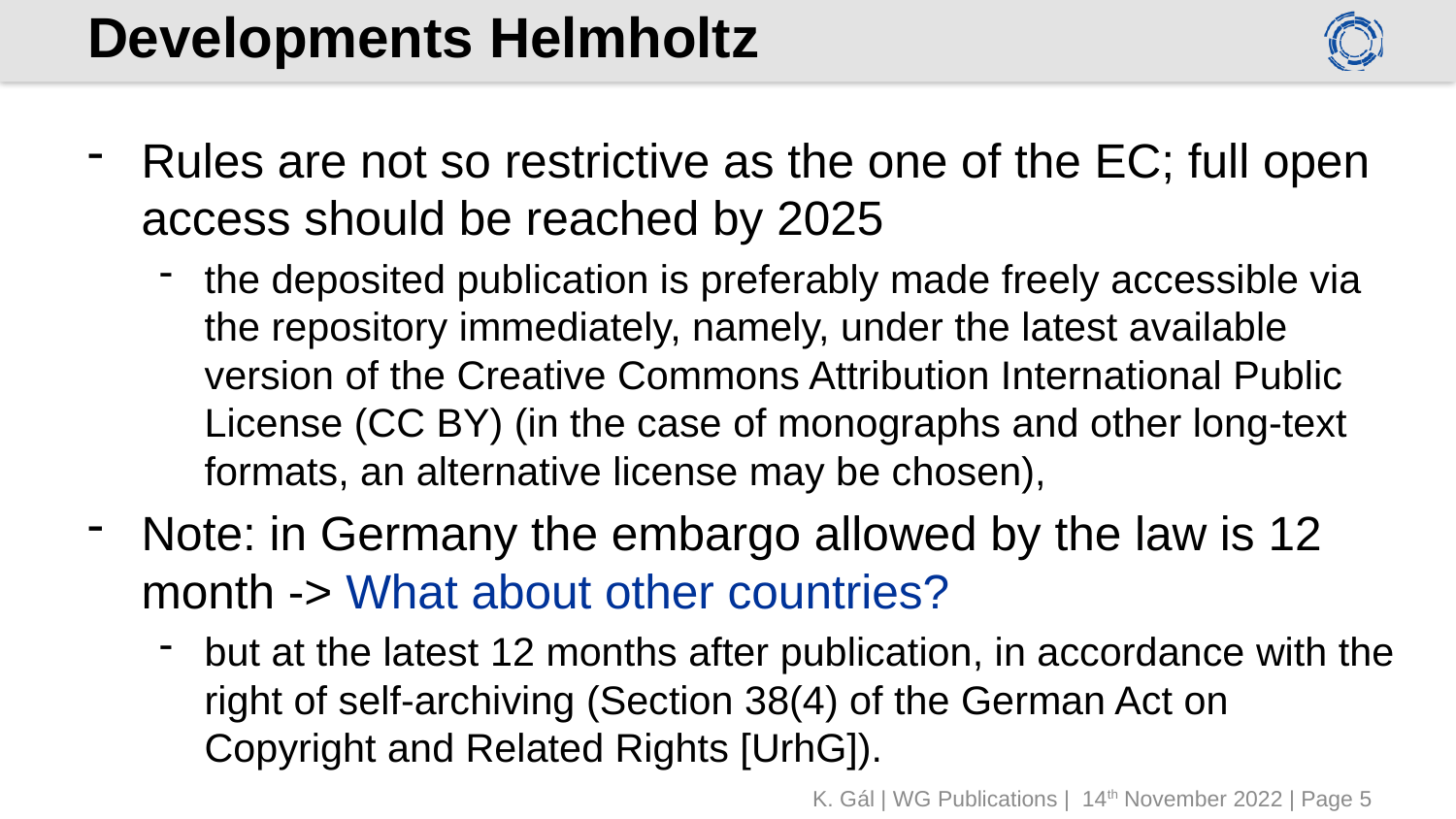

# Developments Helmholtz
Rules are not so restrictive as the one of the EC; full open access should be reached by 2025
the deposited publication is preferably made freely accessible via the repository immediately, namely, under the latest available version of the Creative Commons Attribution International Public License (CC BY) (in the case of monographs and other long-text formats, an alternative license may be chosen),
Note: in Germany the embargo allowed by the law is 12 month -> What about other countries?
but at the latest 12 months after publication, in accordance with the right of self-archiving (Section 38(4) of the German Act on Copyright and Related Rights [UrhG]).

K. Gál | WG Publications |  14th November 2022 | Page 5